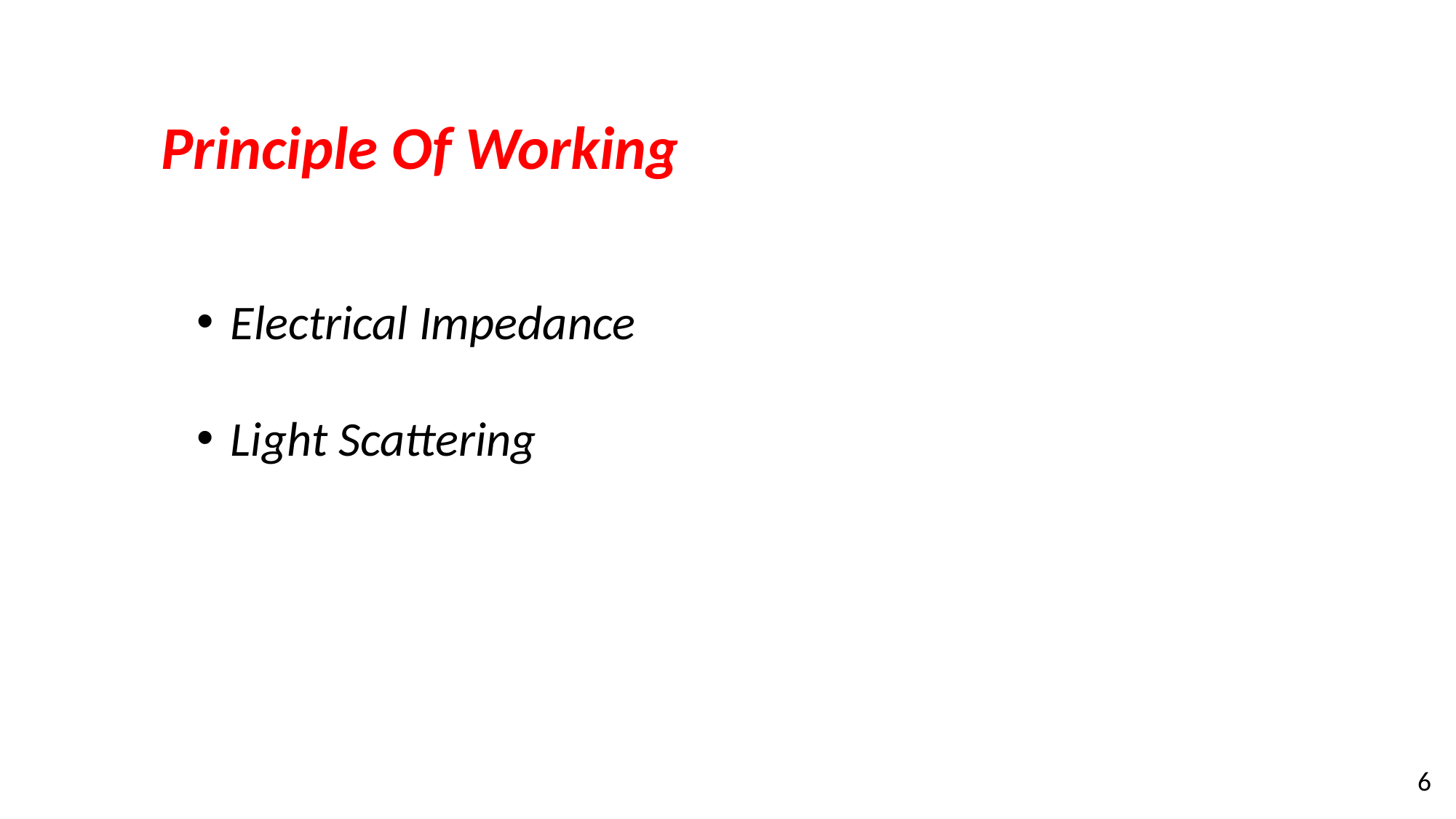

Principle Of Working
Electrical Impedance

Light Scattering
6